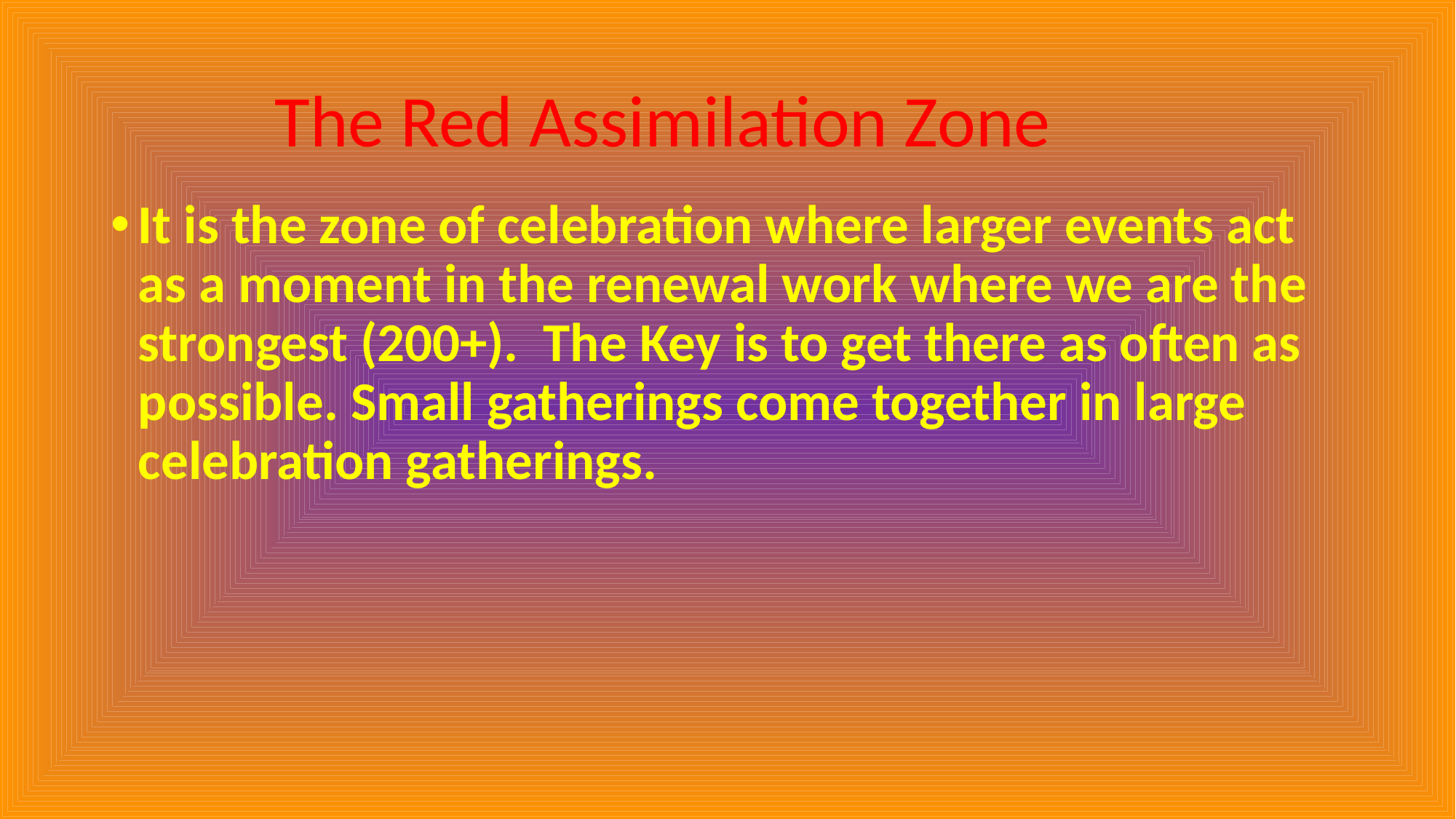

# The Red Assimilation Zone
It is the zone of celebration where larger events act as a moment in the renewal work where we are the strongest (200+).  The Key is to get there as often as possible. Small gatherings come together in large celebration gatherings.